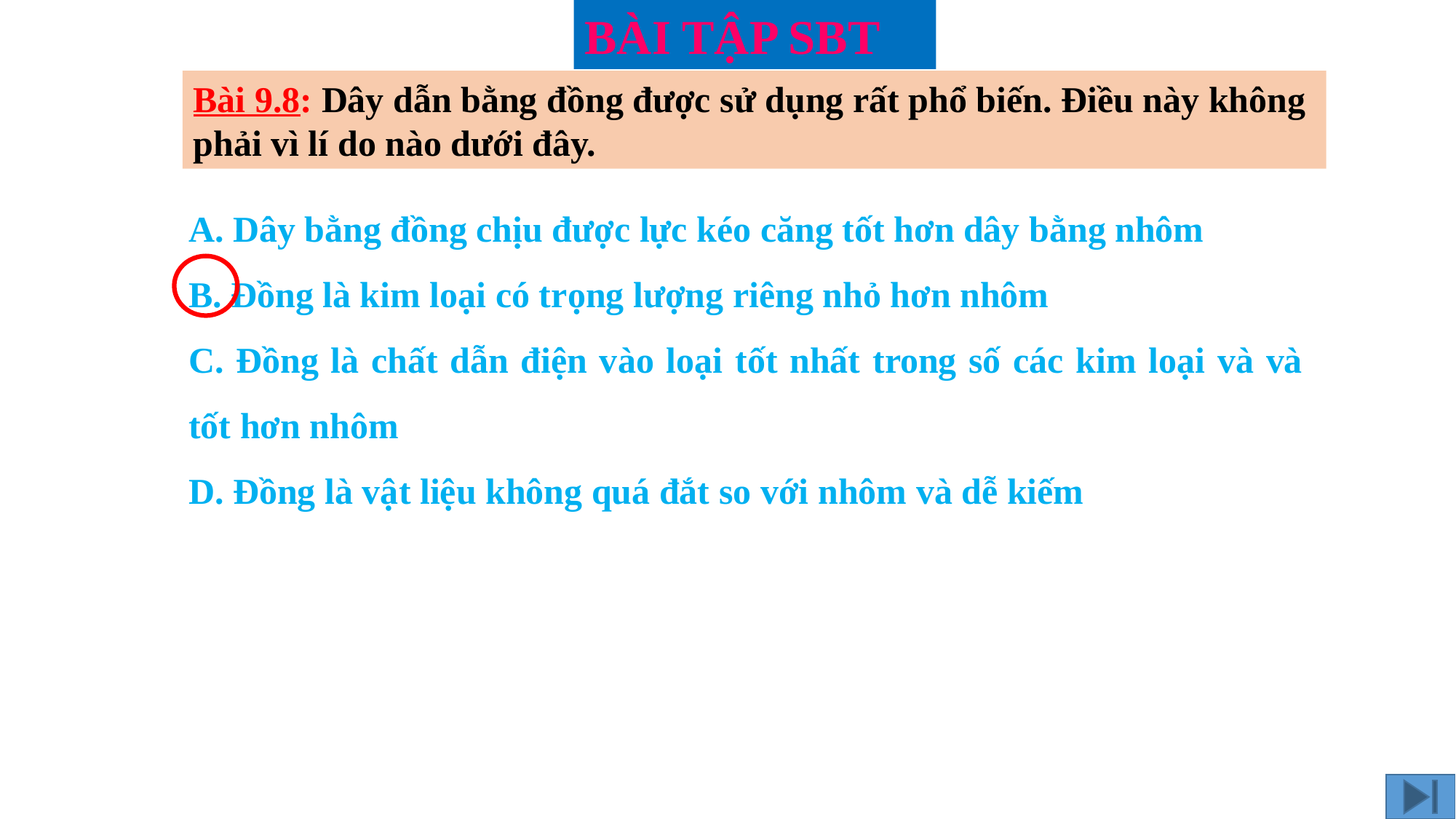

BÀI TẬP SBT
Bài 9.8: Dây dẫn bằng đồng được sử dụng rất phổ biến. Điều này không phải vì lí do nào dưới đây.
A. Dây bằng đồng chịu được lực kéo căng tốt hơn dây bằng nhôm
B. Đồng là kim loại có trọng lượng riêng nhỏ hơn nhôm
C. Đồng là chất dẫn điện vào loại tốt nhất trong số các kim loại và và tốt hơn nhôm
D. Đồng là vật liệu không quá đắt so với nhôm và dễ kiếm

R2= 8